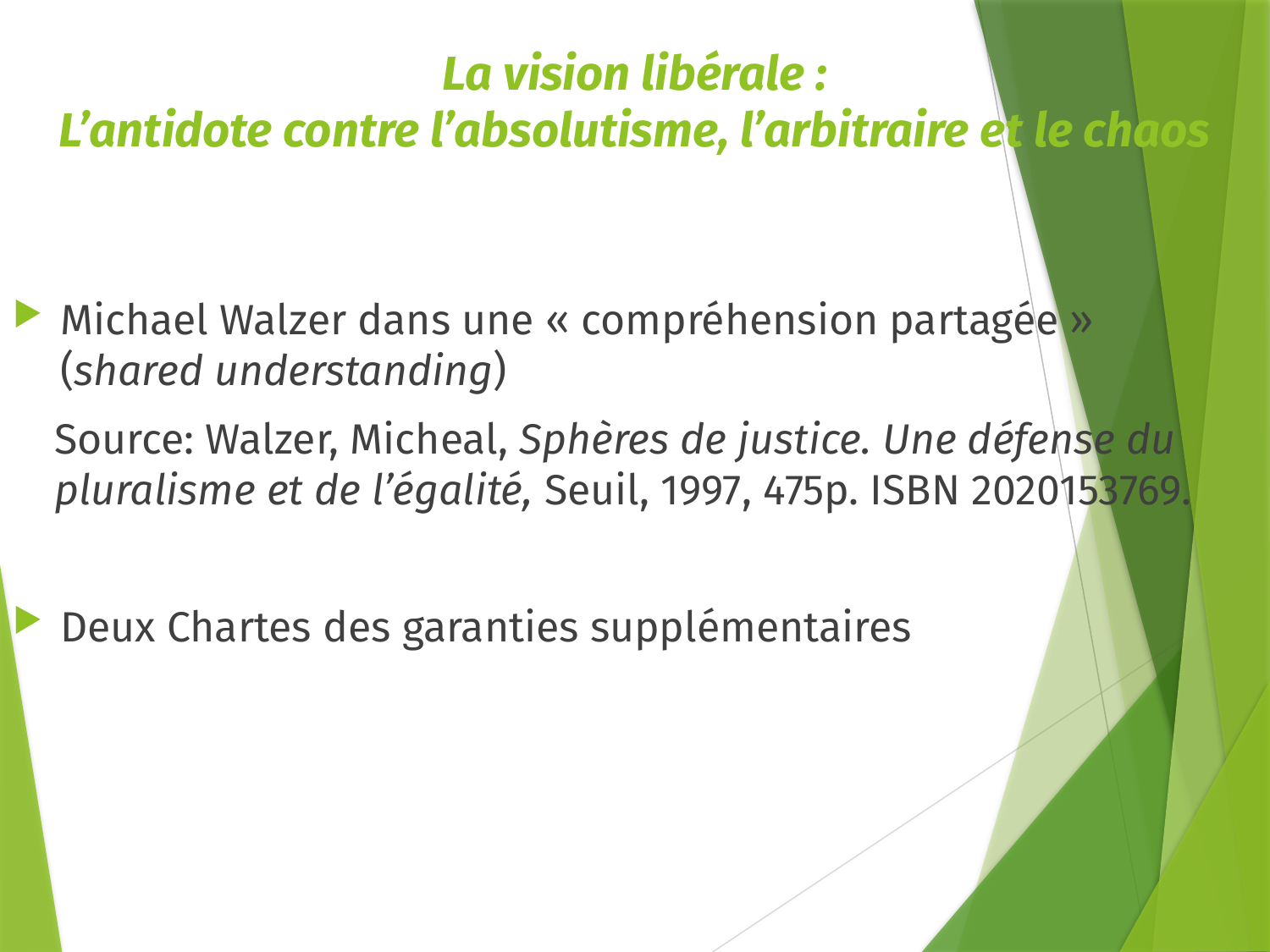

# La vision libérale : L’antidote contre l’absolutisme, l’arbitraire et le chaos
Michael Walzer dans une « compréhension partagée » (shared understanding)
Source: Walzer, Micheal, Sphères de justice. Une défense du pluralisme et de l’égalité, Seuil, 1997, 475p. ISBN 2020153769.

Deux Chartes des garanties supplémentaires